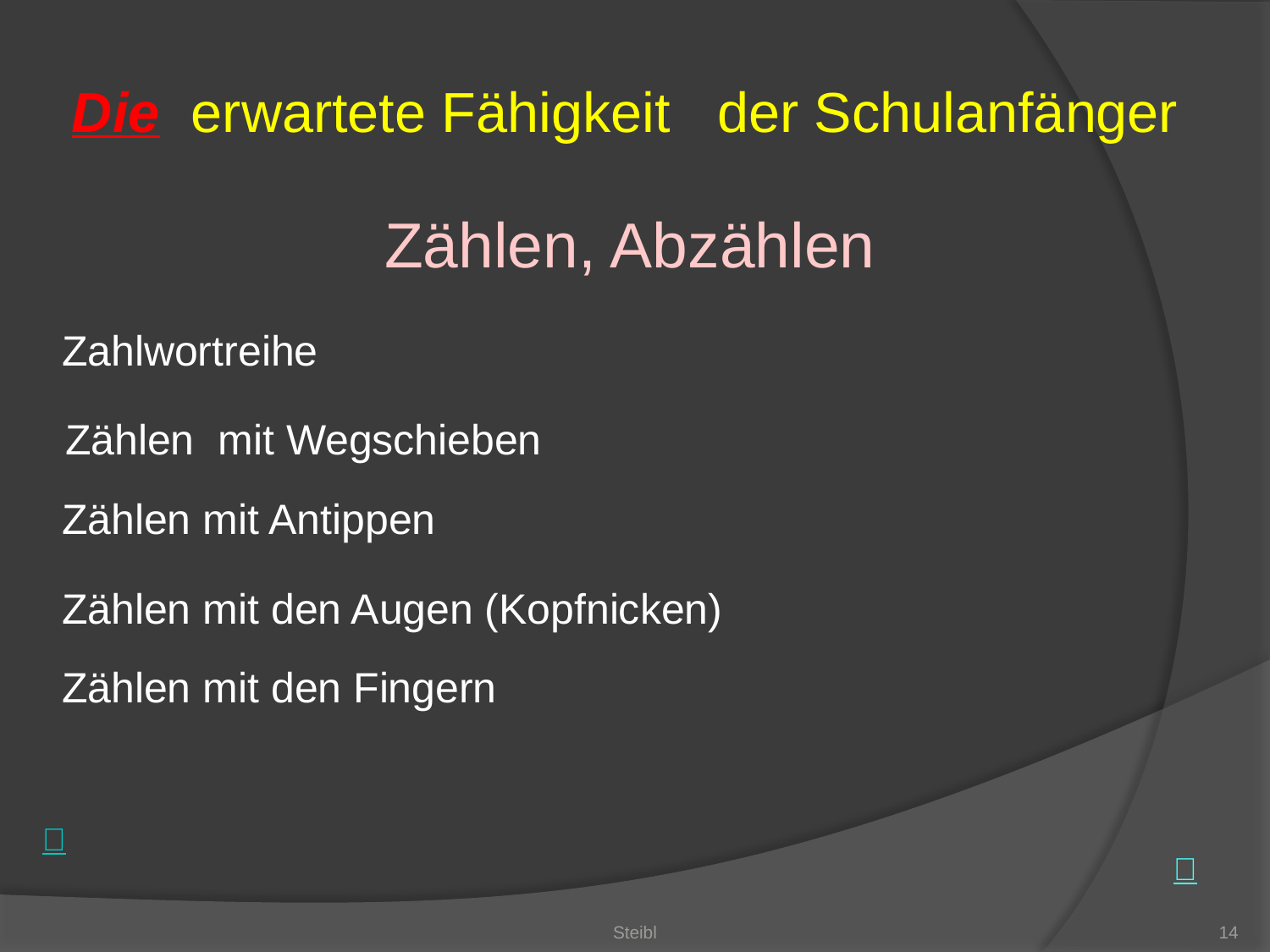

Die  erwartete Fähigkeit   der Schulanfänger
Zählen, Abzählen
Zahlwortreihe
Zählen  mit Wegschieben
Zählen mit Antippen
Zählen mit den Augen (Kopfnicken)
Zählen mit den Fingern
Steibl
14